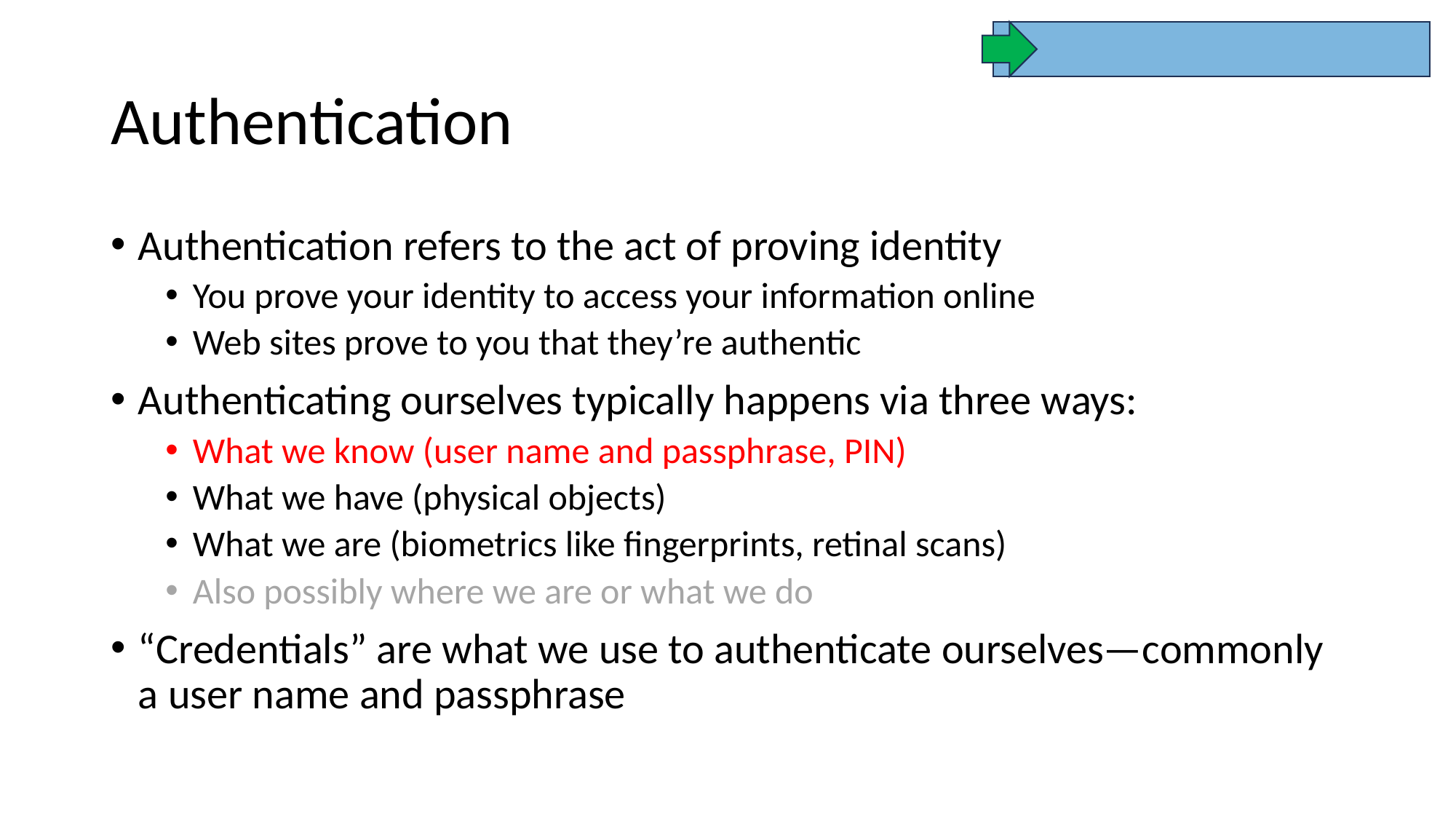

# Authentication
Authentication refers to the act of proving identity
You prove your identity to access your information online
Web sites prove to you that they’re authentic
Authenticating ourselves typically happens via three ways:
What we know (user name and passphrase, PIN)
What we have (physical objects)
What we are (biometrics like fingerprints, retinal scans)
Also possibly where we are or what we do
“Credentials” are what we use to authenticate ourselves—commonly a user name and passphrase